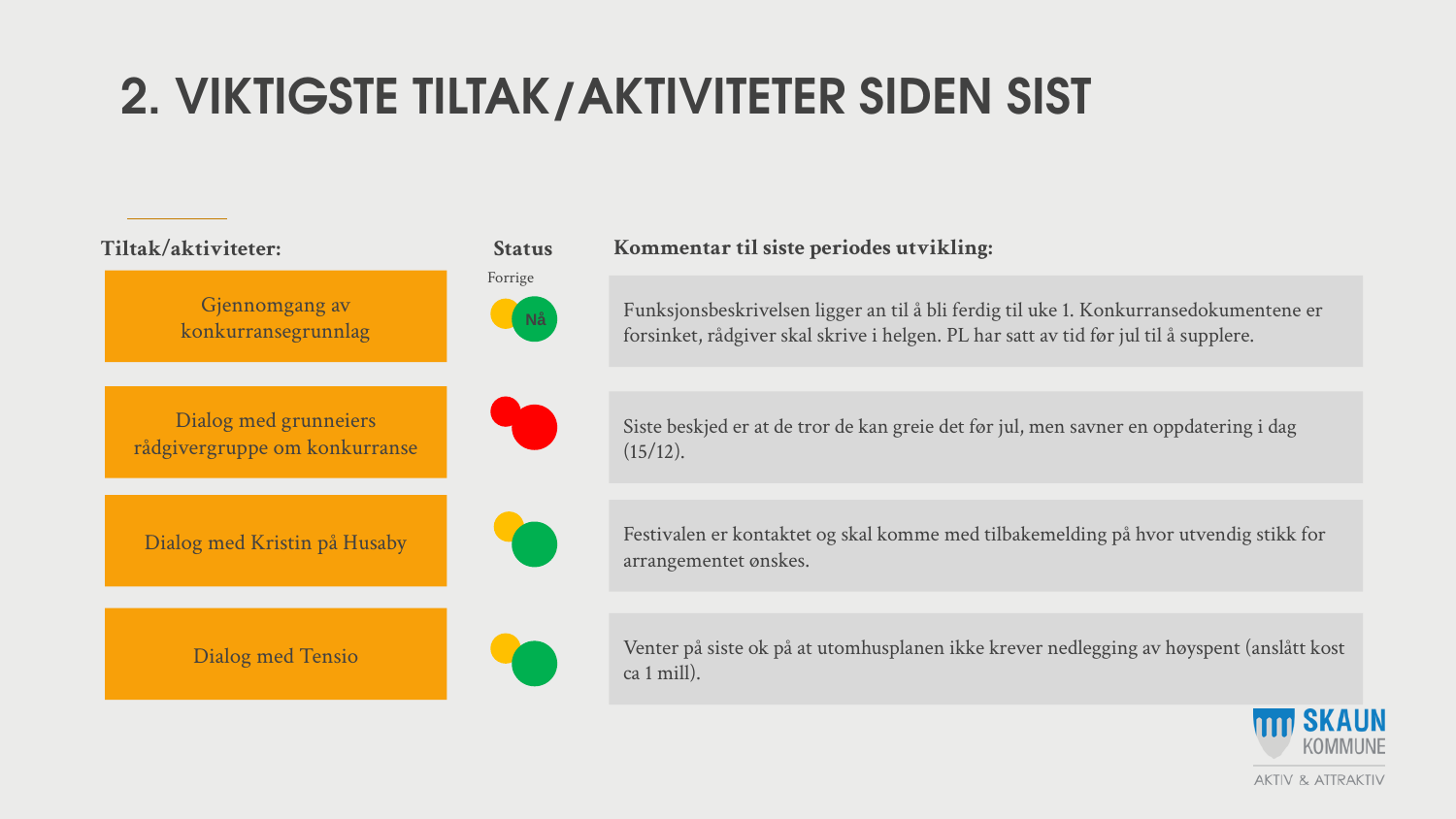

2. VIKTIGSTE TILTAK/AKTIVITETER SIDEN SIST
Kommentar til siste periodes utvikling:
Tiltak/aktiviteter:
Status
Forrige
Gjennomgang av konkurransegrunnlag
Funksjonsbeskrivelsen ligger an til å bli ferdig til uke 1. Konkurransedokumentene er forsinket, rådgiver skal skrive i helgen. PL har satt av tid før jul til å supplere.

Nå
Dialog med grunneiers rådgivergruppe om konkurranse
Siste beskjed er at de tror de kan greie det før jul, men savner en oppdatering i dag (15/12).

Dialog med Kristin på Husaby
Festivalen er kontaktet og skal komme med tilbakemelding på hvor utvendig stikk for arrangementet ønskes.

Dialog med Tensio
Venter på siste ok på at utomhusplanen ikke krever nedlegging av høyspent (anslått kost ca 1 mill).